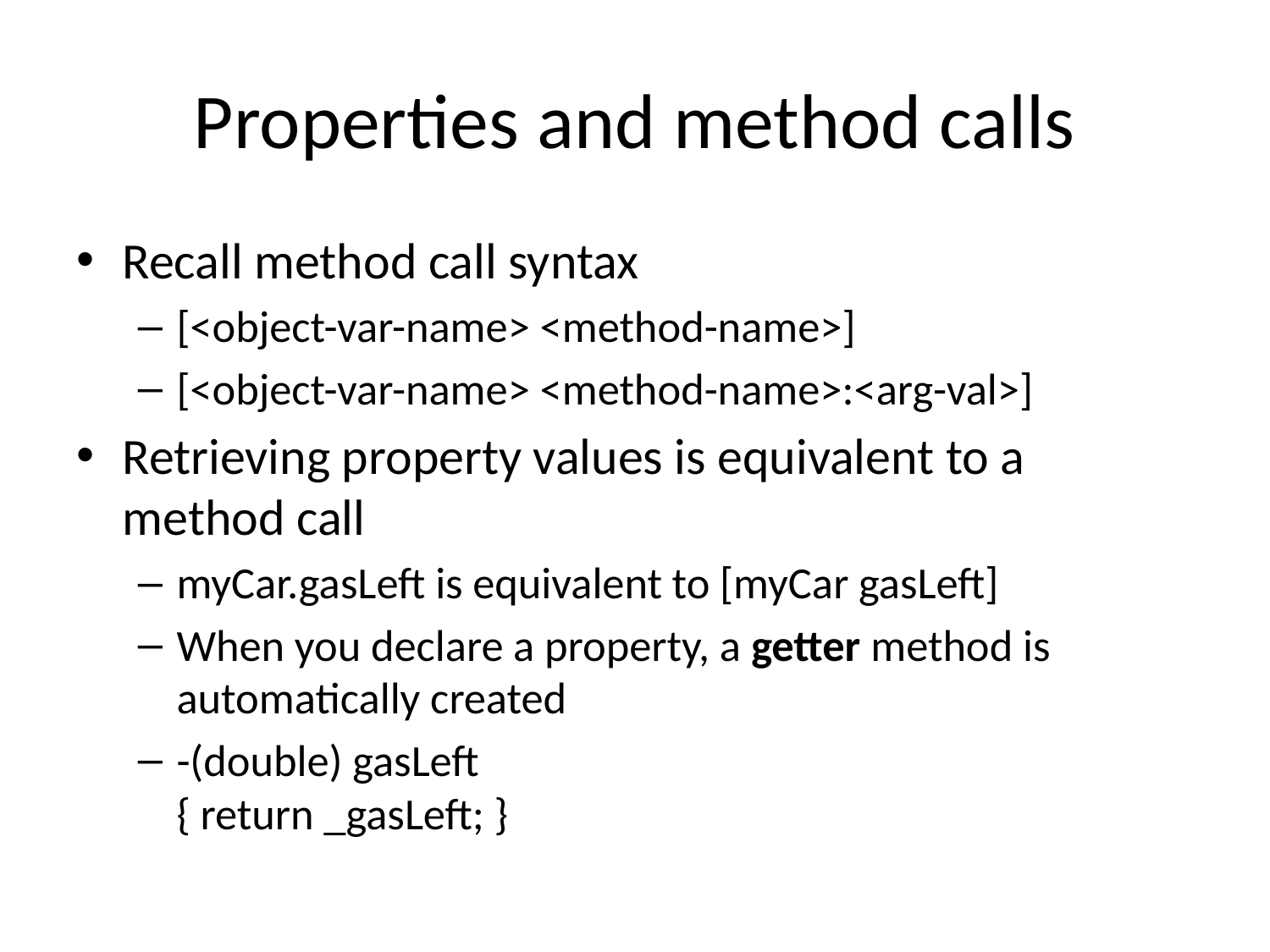

# Properties and method calls
Recall method call syntax
[<object-var-name> <method-name>]
[<object-var-name> <method-name>:<arg-val>]
Retrieving property values is equivalent to a method call
myCar.gasLeft is equivalent to [myCar gasLeft]
When you declare a property, a getter method is automatically created
-(double) gasLeft
{ return _gasLeft; }